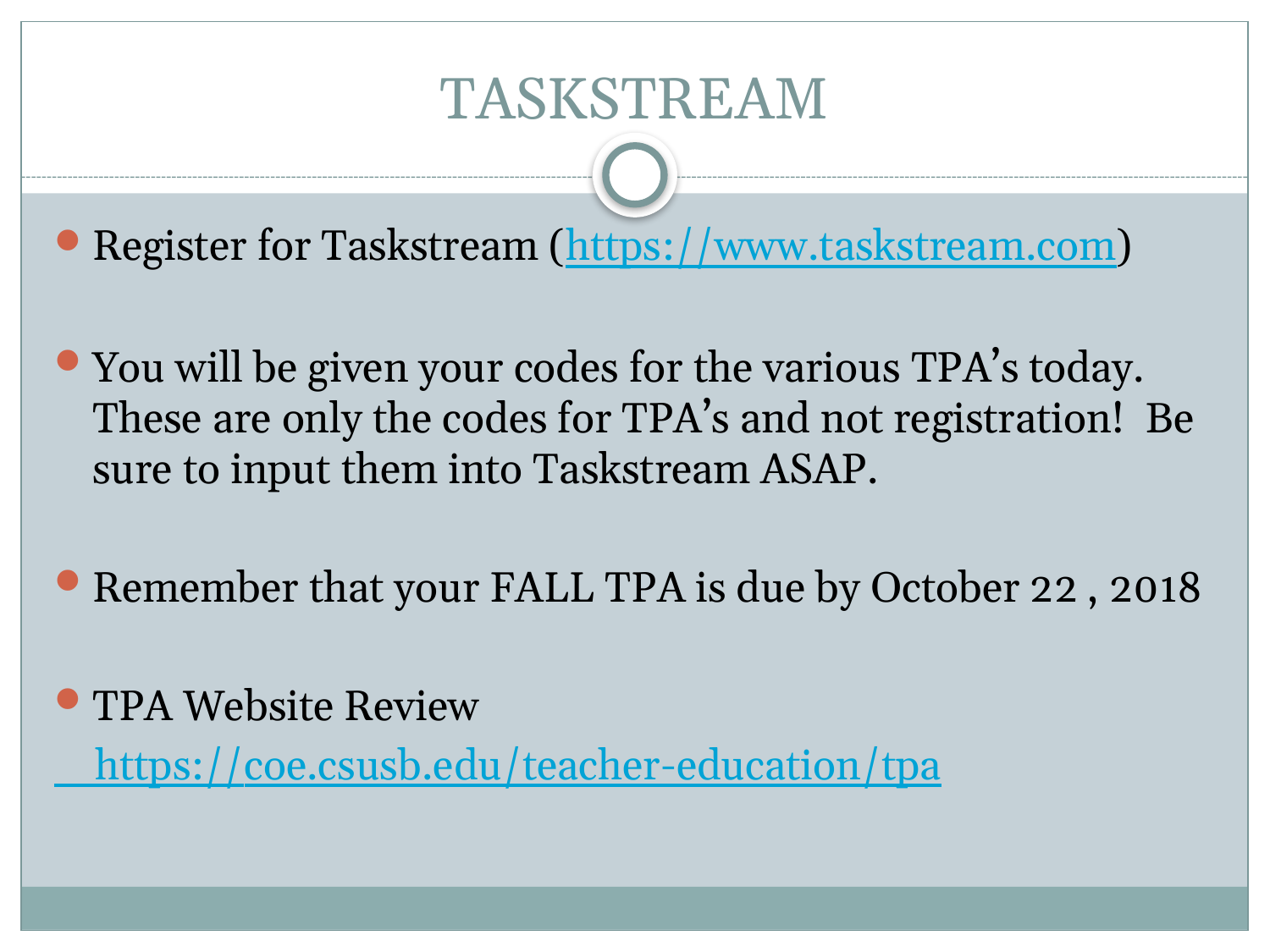

# TASKSTREAM
Register for Taskstream (https://www.taskstream.com)

You will be given your codes for the various TPA’s today. These are only the codes for TPA’s and not registration!  Be sure to input them into Taskstream ASAP.

Remember that your FALL TPA is due by October 22 , 2018

TPA Website Review
    https://coe.csusb.edu/teacher-education/tpa